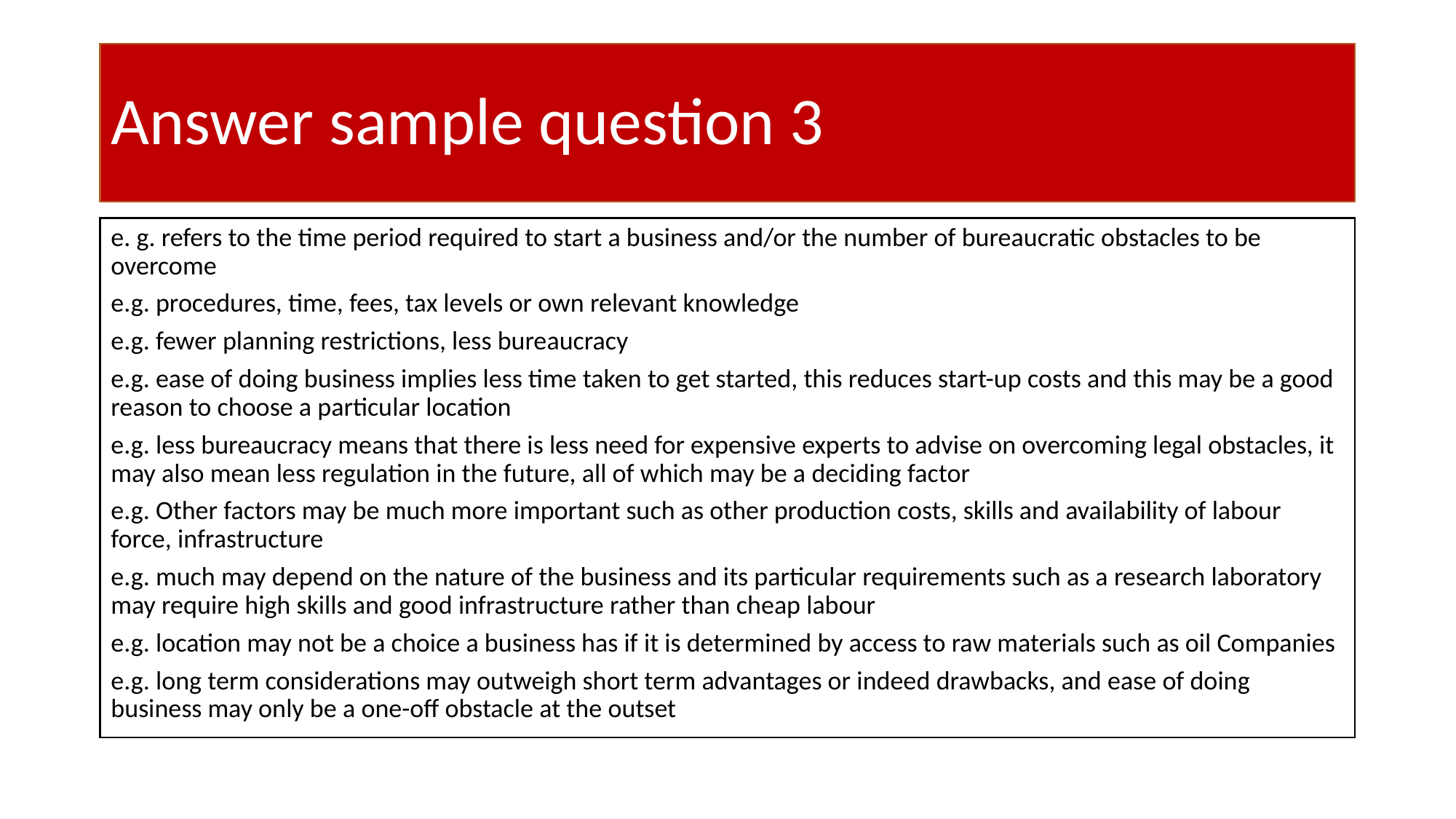

# Answer sample question 3
e. g. refers to the time period required to start a business and/or the number of bureaucratic obstacles to be overcome
e.g. procedures, time, fees, tax levels or own relevant knowledge
e.g. fewer planning restrictions, less bureaucracy
e.g. ease of doing business implies less time taken to get started, this reduces start-up costs and this may be a good reason to choose a particular location
e.g. less bureaucracy means that there is less need for expensive experts to advise on overcoming legal obstacles, it may also mean less regulation in the future, all of which may be a deciding factor
e.g. Other factors may be much more important such as other production costs, skills and availability of labour force, infrastructure
e.g. much may depend on the nature of the business and its particular requirements such as a research laboratory may require high skills and good infrastructure rather than cheap labour
e.g. location may not be a choice a business has if it is determined by access to raw materials such as oil Companies
e.g. long term considerations may outweigh short term advantages or indeed drawbacks, and ease of doing business may only be a one-off obstacle at the outset